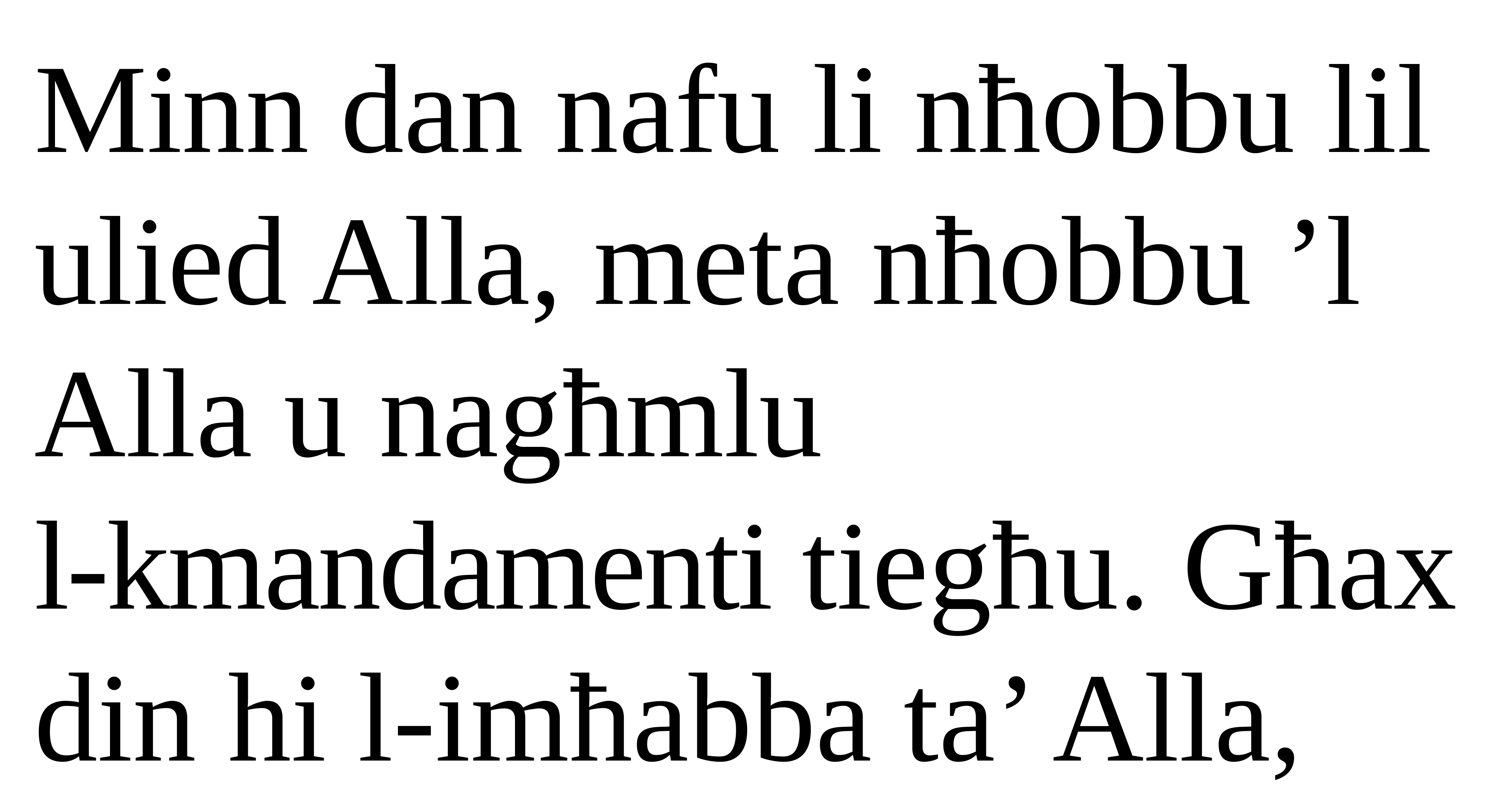

Minn dan nafu li nħobbu lil ulied Alla, meta nħobbu ’l Alla u nagħmlu
l-kmandamenti tiegħu. Għax din hi l-imħabba ta’ Alla,